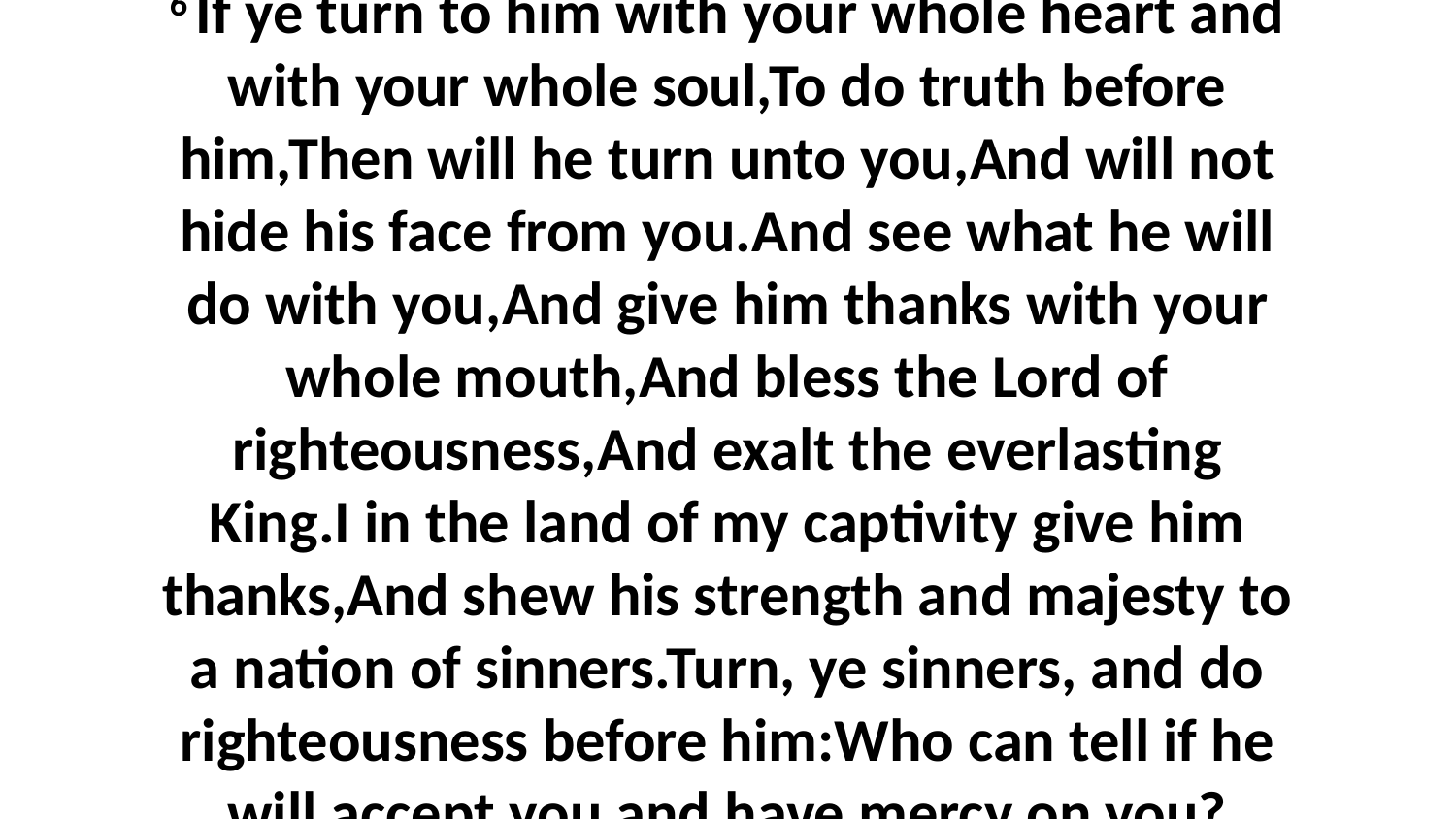

6 If ye turn to him with your whole heart and with your whole soul,To do truth before him,Then will he turn unto you,And will not hide his face from you.And see what he will do with you,And give him thanks with your whole mouth,And bless the Lord of righteousness,And exalt the everlasting King.I in the land of my captivity give him thanks,And shew his strength and majesty to a nation of sinners.Turn, ye sinners, and do righteousness before him:Who can tell if he will accept you and have mercy on you?